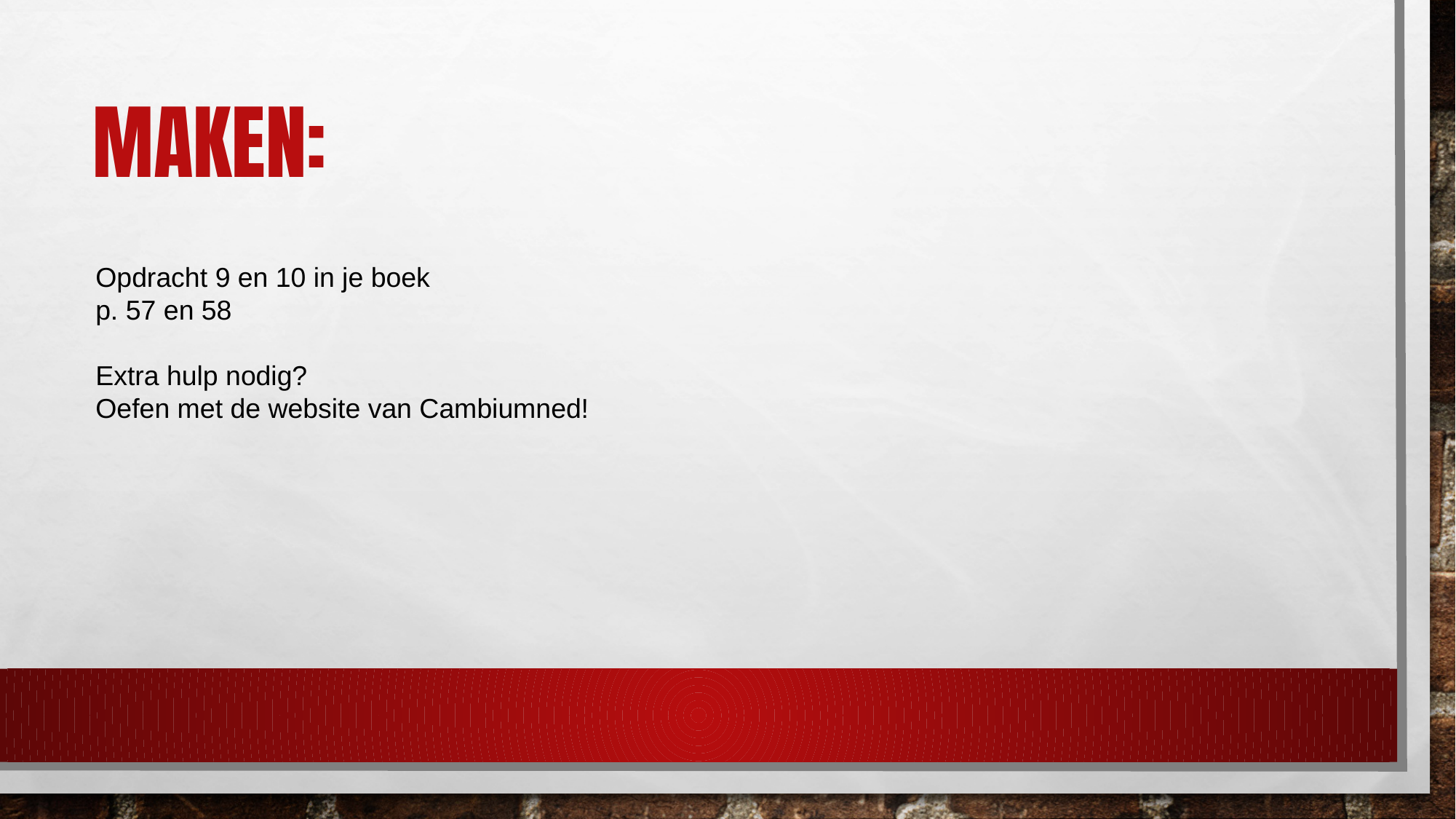

# Maken:
Opdracht 9 en 10 in je boek
p. 57 en 58

Extra hulp nodig?
Oefen met de website van Cambiumned!